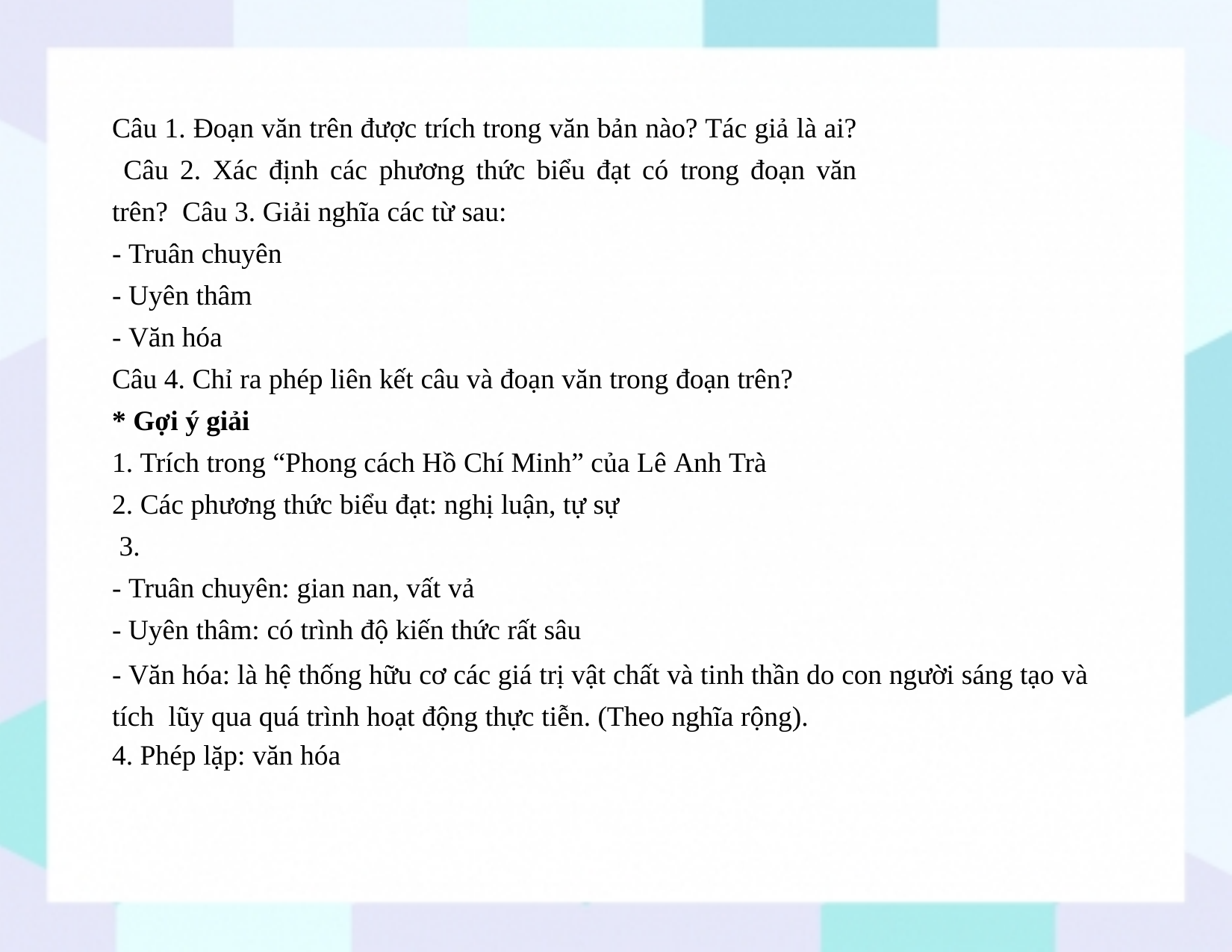

Câu 1. Đoạn văn trên được trích trong văn bản nào? Tác giả là ai?  Câu 2. Xác định các phương thức biểu đạt có trong đoạn văn trên?  Câu 3. Giải nghĩa các từ sau:
- Truân chuyên
- Uyên thâm
- Văn hóa
Câu 4. Chỉ ra phép liên kết câu và đoạn văn trong đoạn trên?
* Gợi ý giải
1. Trích trong “Phong cách Hồ Chí Minh” của Lê Anh Trà
2. Các phương thức biểu đạt: nghị luận, tự sự  3.
- Truân chuyên: gian nan, vất vả
- Uyên thâm: có trình độ kiến thức rất sâu
- Văn hóa: là hệ thống hữu cơ các giá trị vật chất và tinh thần do con người sáng tạo và tích  lũy qua quá trình hoạt động thực tiễn. (Theo nghĩa rộng).
4. Phép lặp: văn hóa